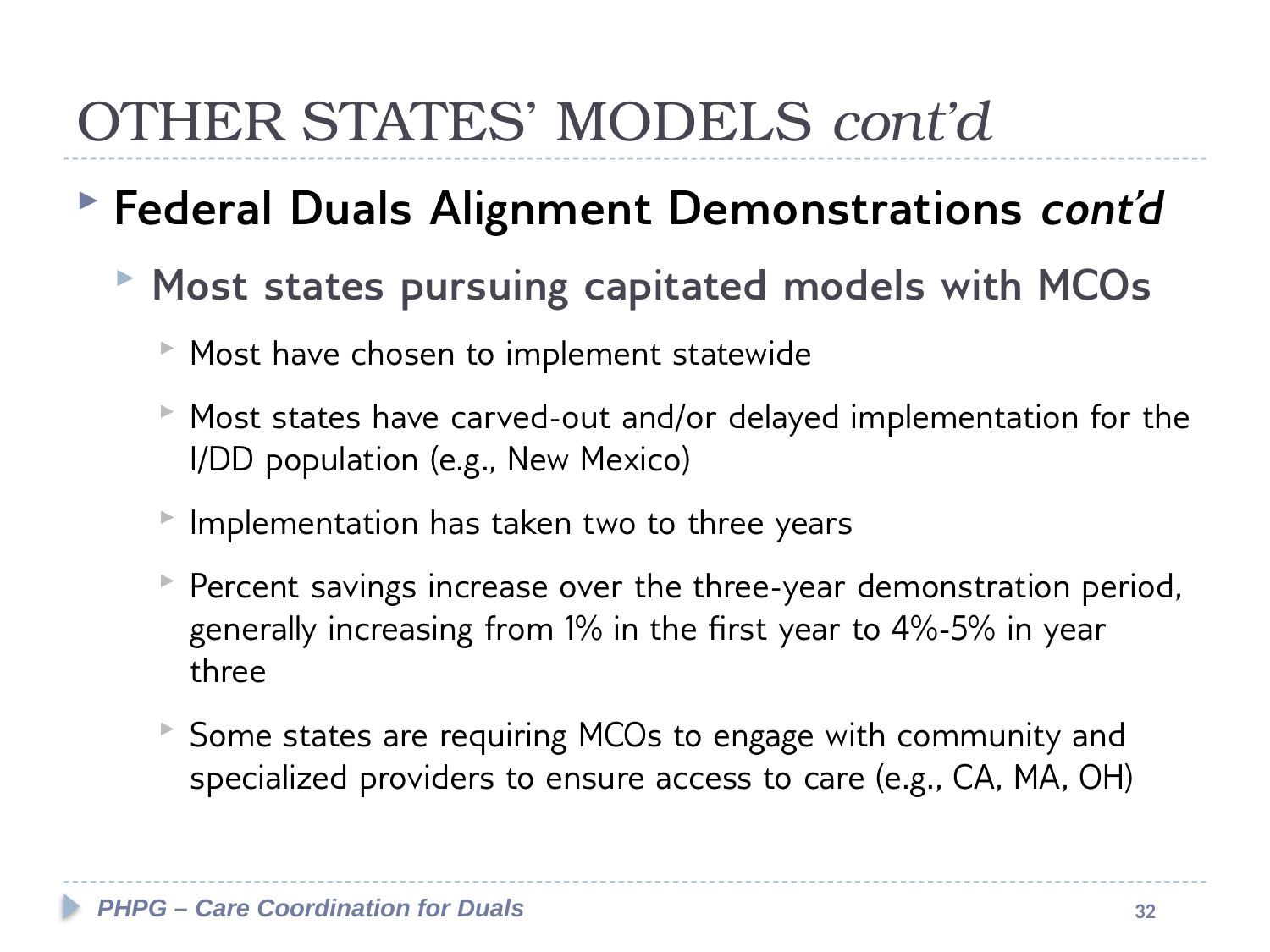

#
OTHER STATES’ MODELS cont’d
Federal Duals Alignment Demonstrations cont’d
Most states pursuing capitated models with MCOs
Most have chosen to implement statewide
Most states have carved-out and/or delayed implementation for the I/DD population (e.g., New Mexico)
Implementation has taken two to three years
Percent savings increase over the three-year demonstration period, generally increasing from 1% in the first year to 4%-5% in year three
Some states are requiring MCOs to engage with community and specialized providers to ensure access to care (e.g., CA, MA, OH)
PHPG – Care Coordination for Duals
32